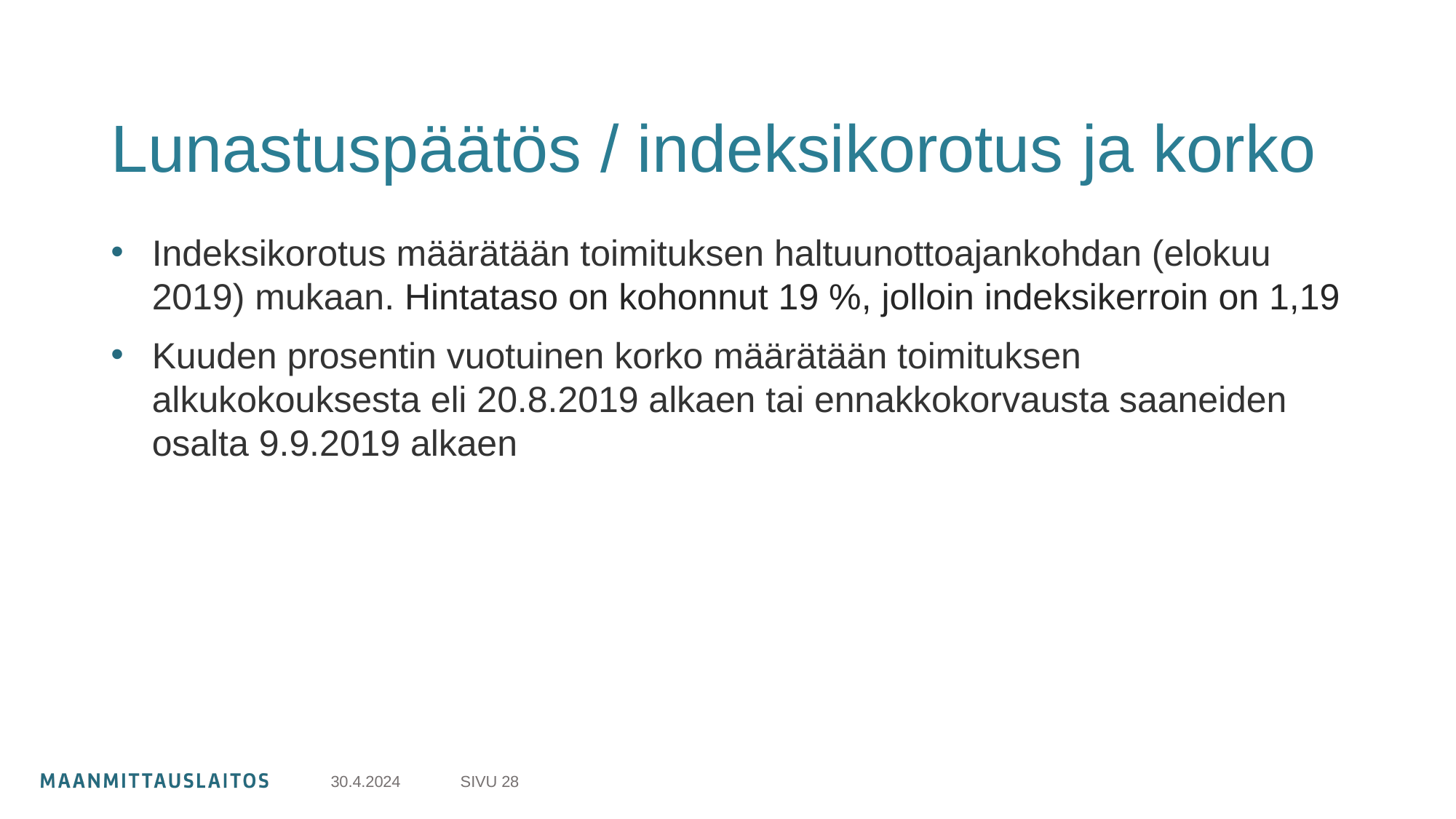

# Lunastuspäätös / indeksikorotus ja korko
Indeksikorotus määrätään toimituksen haltuunottoajankohdan (elokuu 2019) mukaan. Hintataso on kohonnut 19 %, jolloin indeksikerroin on 1,19
Kuuden prosentin vuotuinen korko määrätään toimituksen alkukokouksesta eli 20.8.2019 alkaen tai ennakkokorvausta saaneiden osalta 9.9.2019 alkaen
SIVU 28
30.4.2024